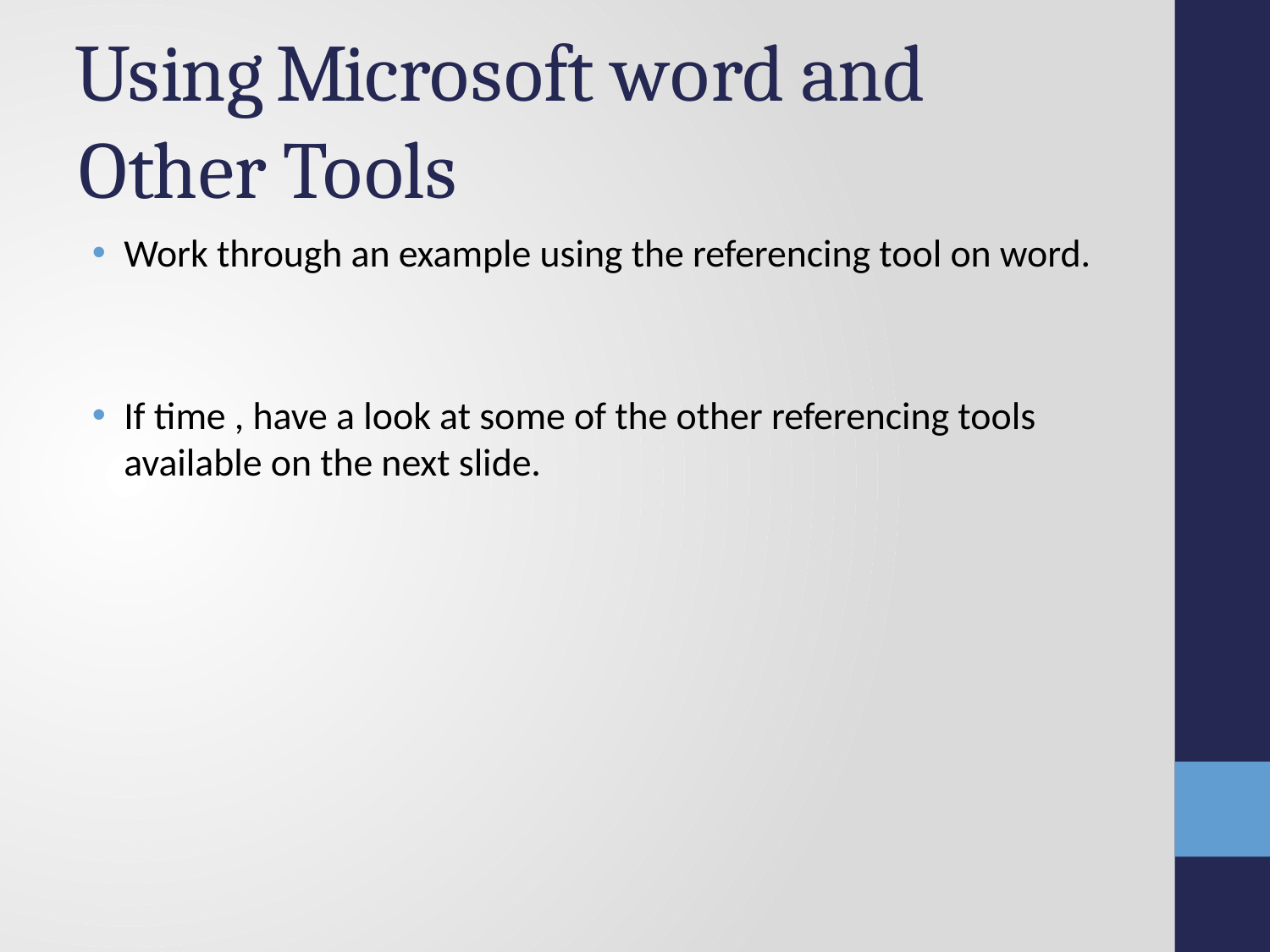

# Using Microsoft word and Other Tools
Work through an example using the referencing tool on word.

If time , have a look at some of the other referencing tools available on the next slide.